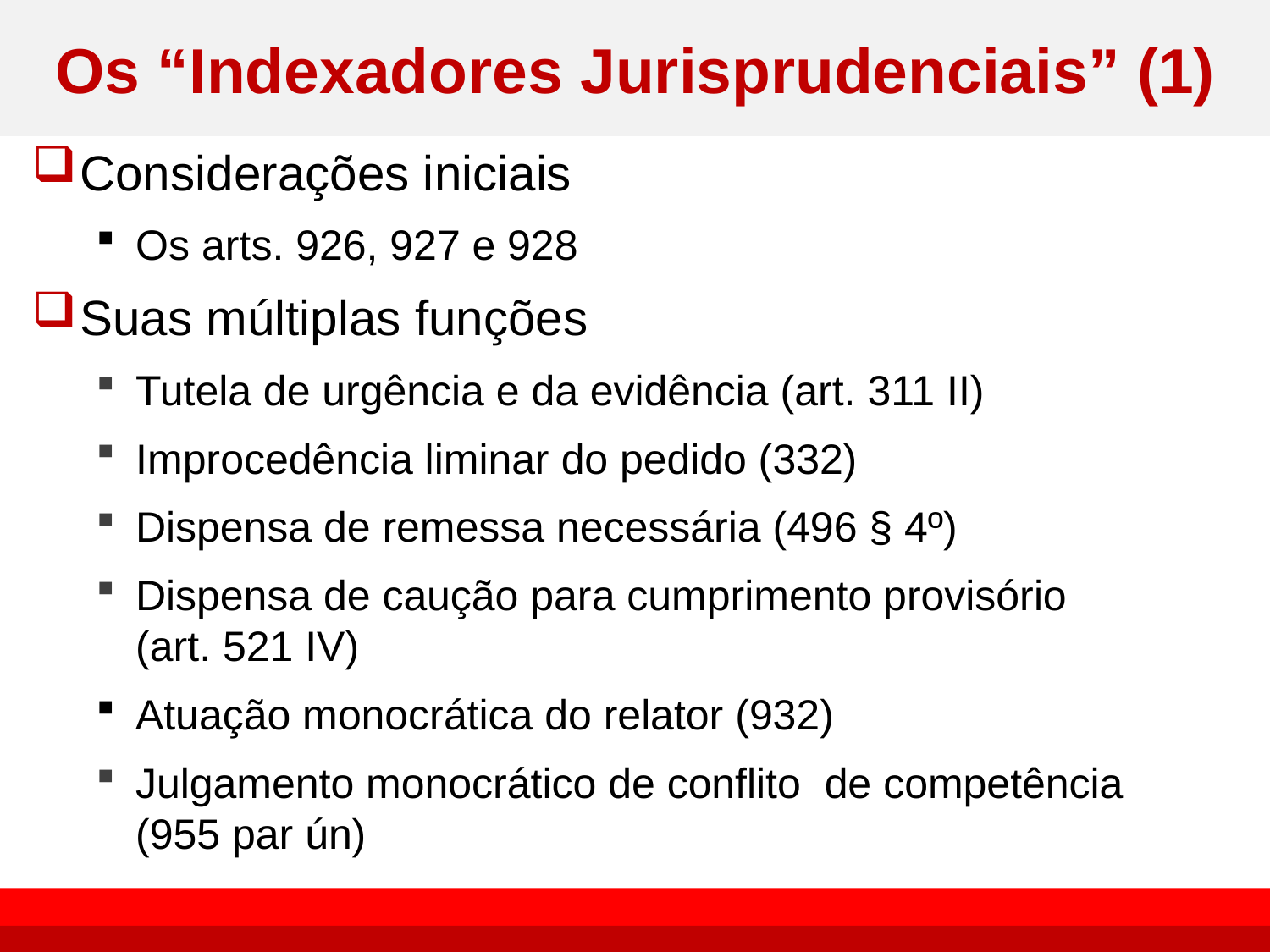

# Os “Indexadores Jurisprudenciais” (1)
Considerações iniciais
Os arts. 926, 927 e 928
Suas múltiplas funções
Tutela de urgência e da evidência (art. 311 II)
Improcedência liminar do pedido (332)
Dispensa de remessa necessária (496 § 4º)
Dispensa de caução para cumprimento provisório           (art. 521 IV)
Atuação monocrática do relator (932)
Julgamento monocrático de conflito  de competência      (955 par ún)